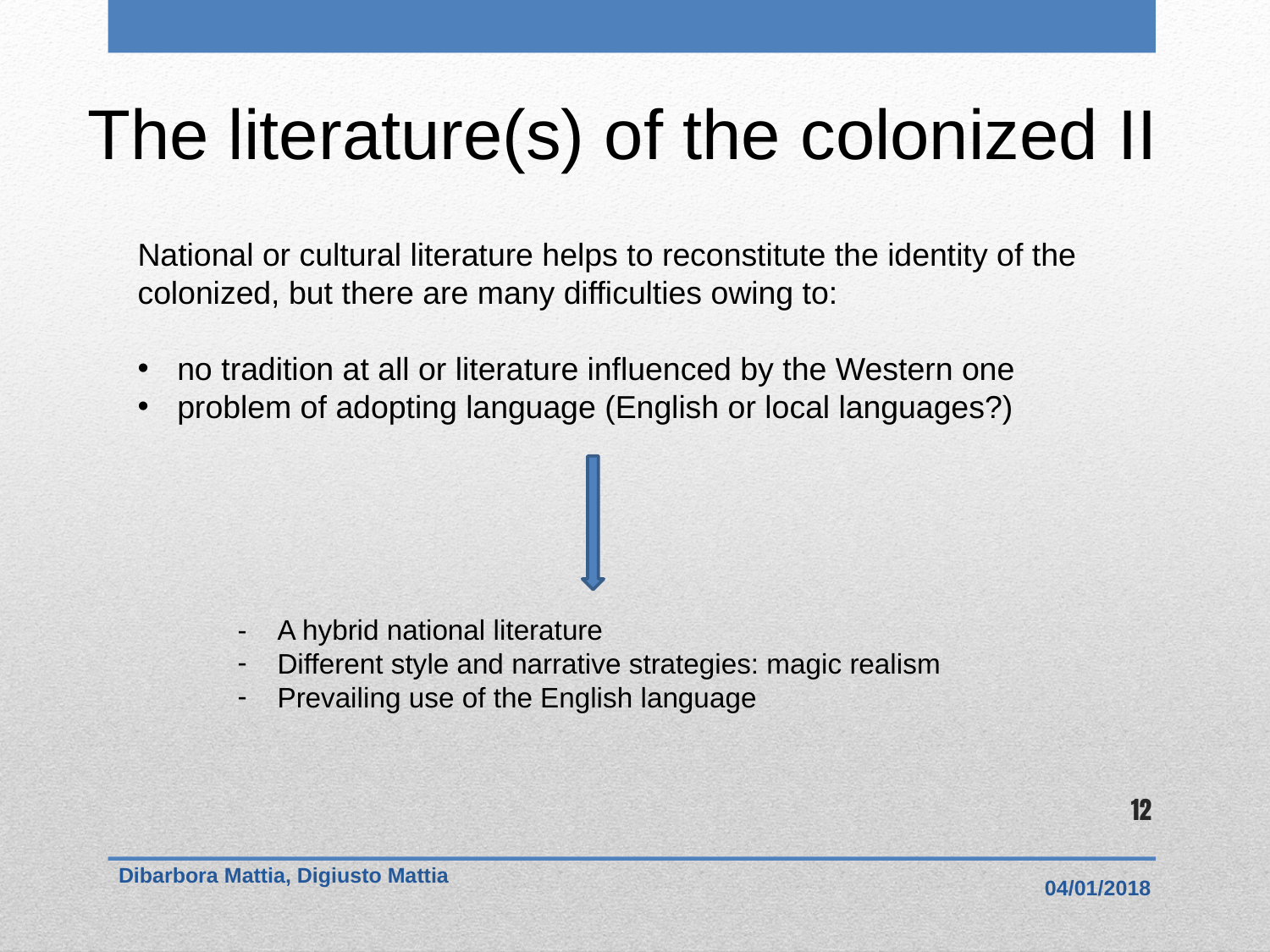

The literature(s) of the colonized II
National or cultural literature helps to reconstitute the identity of the colonized, but there are many difficulties owing to:

no tradition at all or literature influenced by the Western one
problem of adopting language (English or local languages?)

-    A hybrid national literature
Different style and narrative strategies: magic realism
Prevailing use of the English language
12
Dibarbora Mattia, Digiusto Mattia

04/01/2018